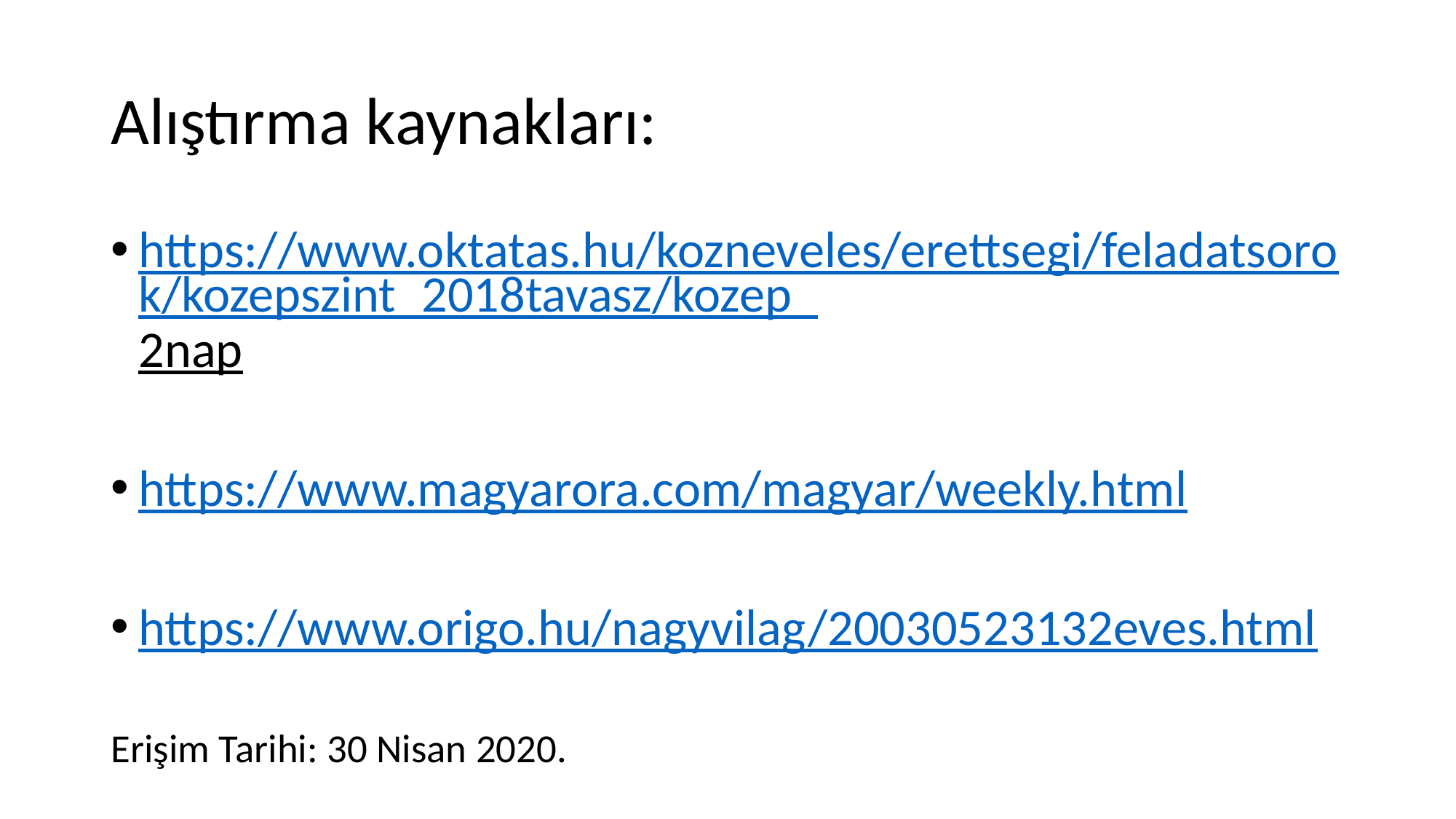

# Alıştırma kaynakları:
https://www.oktatas.hu/kozneveles/erettsegi/feladatsorok/kozepszint_2018tavasz/kozep_2nap

https://www.magyarora.com/magyar/weekly.html

https://www.origo.hu/nagyvilag/20030523132eves.html

Erişim Tarihi: 30 Nisan 2020.